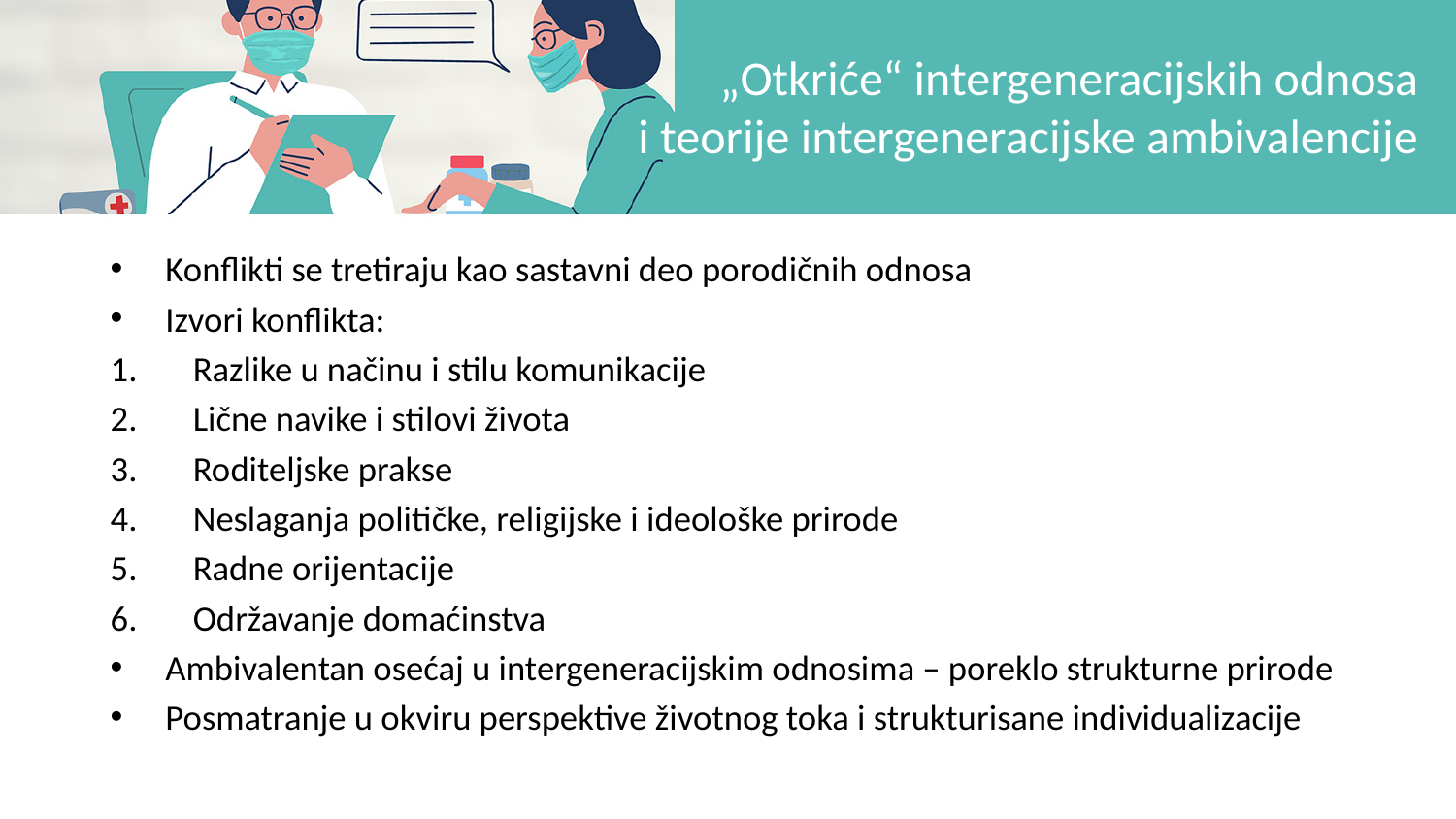

# „Otkriće“ intergeneracijskih odnosa i teorije intergeneracijske ambivalencije
Konflikti se tretiraju kao sastavni deo porodičnih odnosa
Izvori konflikta:
Razlike u načinu i stilu komunikacije
Lične navike i stilovi života
Roditeljske prakse
Neslaganja političke, religijske i ideološke prirode
Radne orijentacije
Održavanje domaćinstva
Ambivalentan osećaj u intergeneracijskim odnosima – poreklo strukturne prirode
Posmatranje u okviru perspektive životnog toka i strukturisane individualizacije